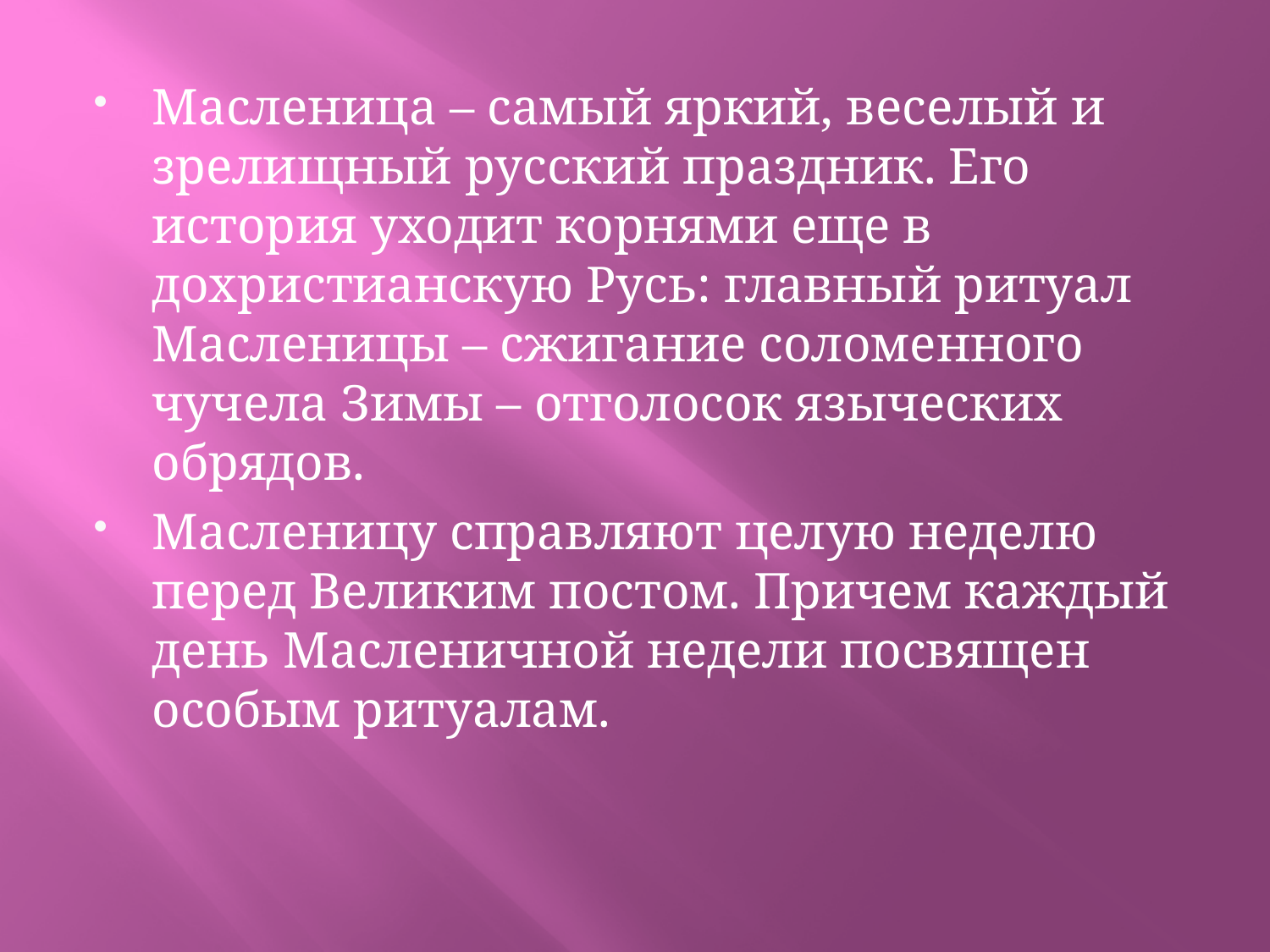

Масленица – самый яркий, веселый и зрелищный русский праздник. Его история уходит корнями еще в дохристианскую Русь: главный ритуал Масленицы – сжигание соломенного чучела Зимы – отголосок языческих обрядов.
Масленицу справляют целую неделю перед Великим постом. Причем каждый день Масленичной недели посвящен особым ритуалам.